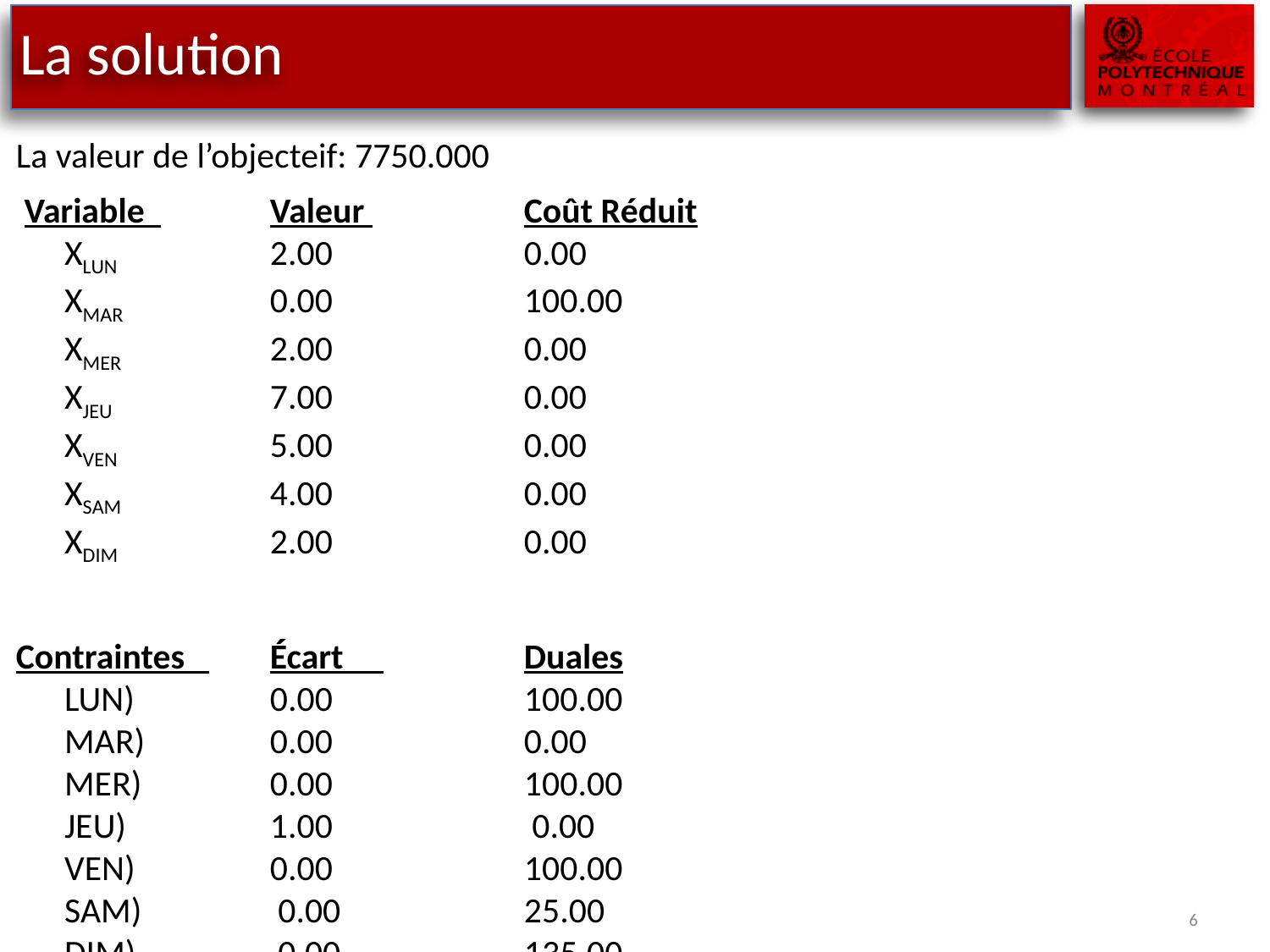

# La solution
La valeur de l’objecteif: 7750.000
 Variable  	Valeur 		Coût Réduit
      XLUN  		2.00          	0.00
      XMAR      	0.00         	100.00
      XMER  		2.00         	0.00
      XJEU  		7.00         	0.00
      XVEN    	5.00          	0.00
      XSAM 		4.00          	0.00
      XDIM 		2.00          	0.00

Contraintes   	Écart     		Duales
      LUN)     	0.00         	100.00
      MAR)    	0.00          	0.00
      MER)         	0.00         	100.00
      JEU)         	1.00         	 0.00
      VEN)         	0.00         	100.00
      SAM)        	 0.00        	25.00
      DIM)        	 0.00        	135.00

 NO. ITERATIONS=       8

6